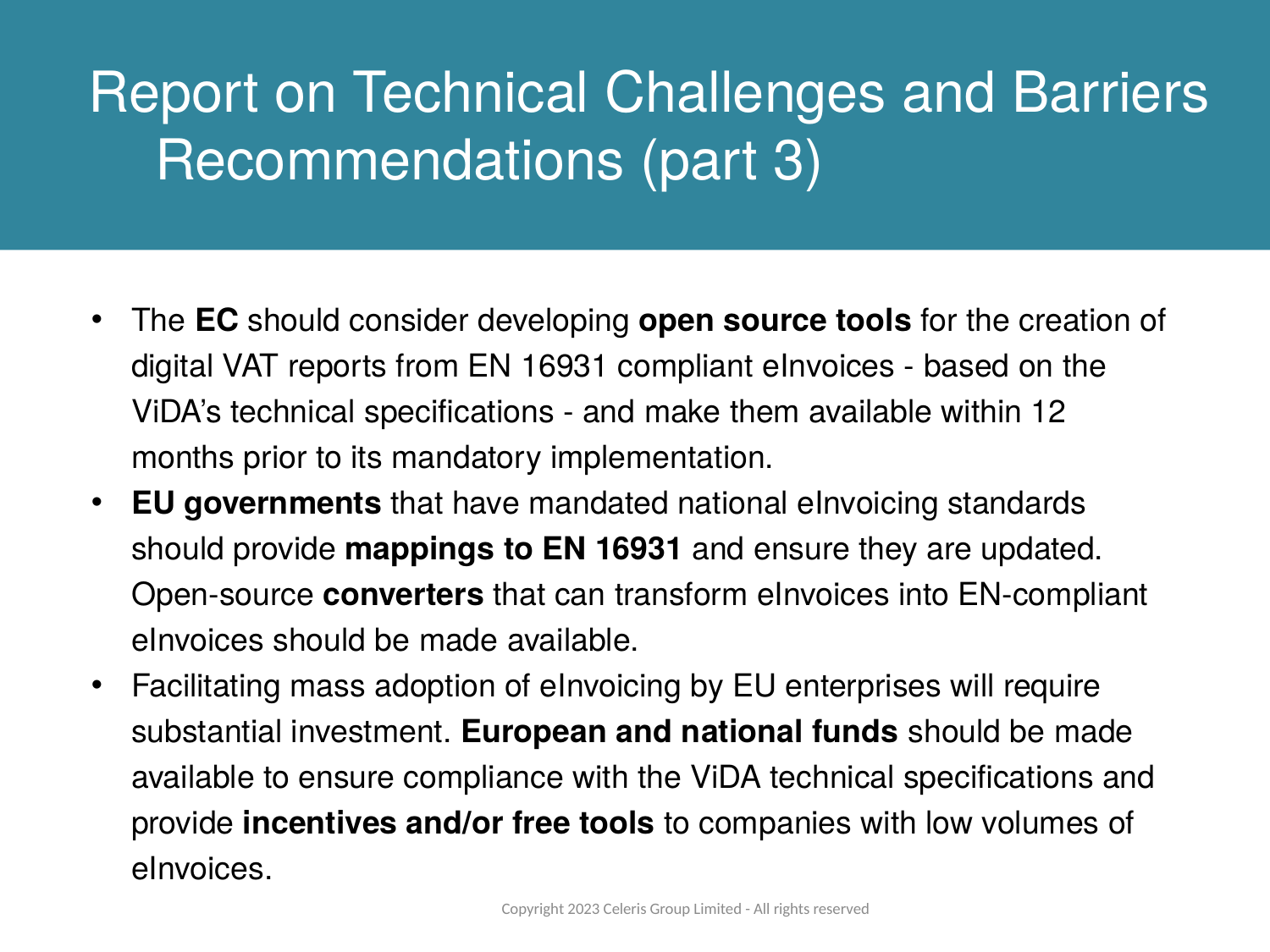

Report on Technical Challenges and Barriers
	 Recommendations (part 3)
The EC should consider developing open source tools for the creation of digital VAT reports from EN 16931 compliant eInvoices - based on the ViDA’s technical specifications - and make them available within 12 months prior to its mandatory implementation.
EU governments that have mandated national eInvoicing standards should provide mappings to EN 16931 and ensure they are updated. Open-source converters that can transform eInvoices into EN-compliant eInvoices should be made available.
Facilitating mass adoption of eInvoicing by EU enterprises will require substantial investment. European and national funds should be made available to ensure compliance with the ViDA technical specifications and provide incentives and/or free tools to companies with low volumes of eInvoices.
Copyright 2023 Celeris Group Limited - All rights reserved